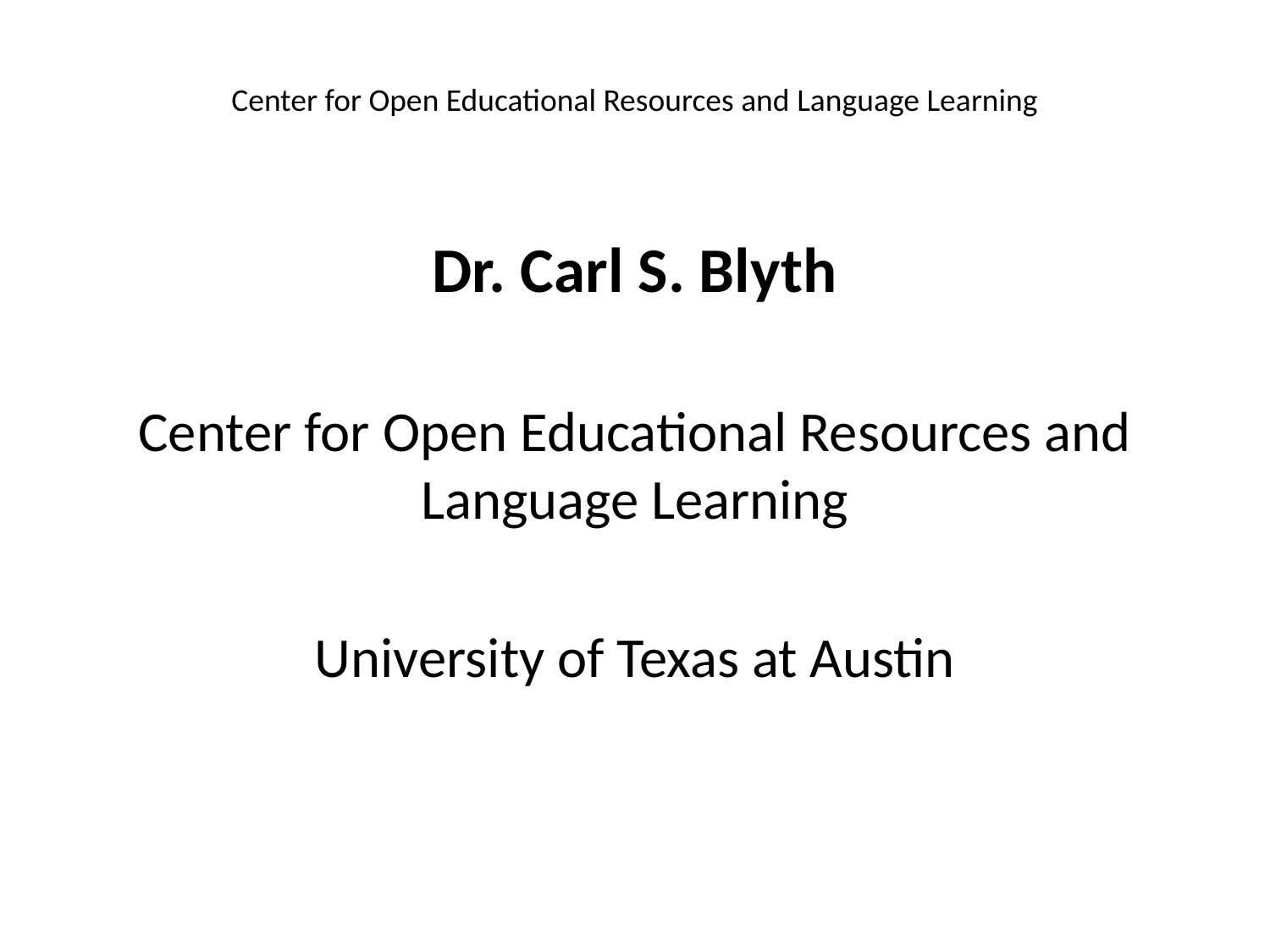

# Center for Open Educational Resources and Language Learning
Dr. Carl S. Blyth

Center for Open Educational Resources and Language Learning

University of Texas at Austin